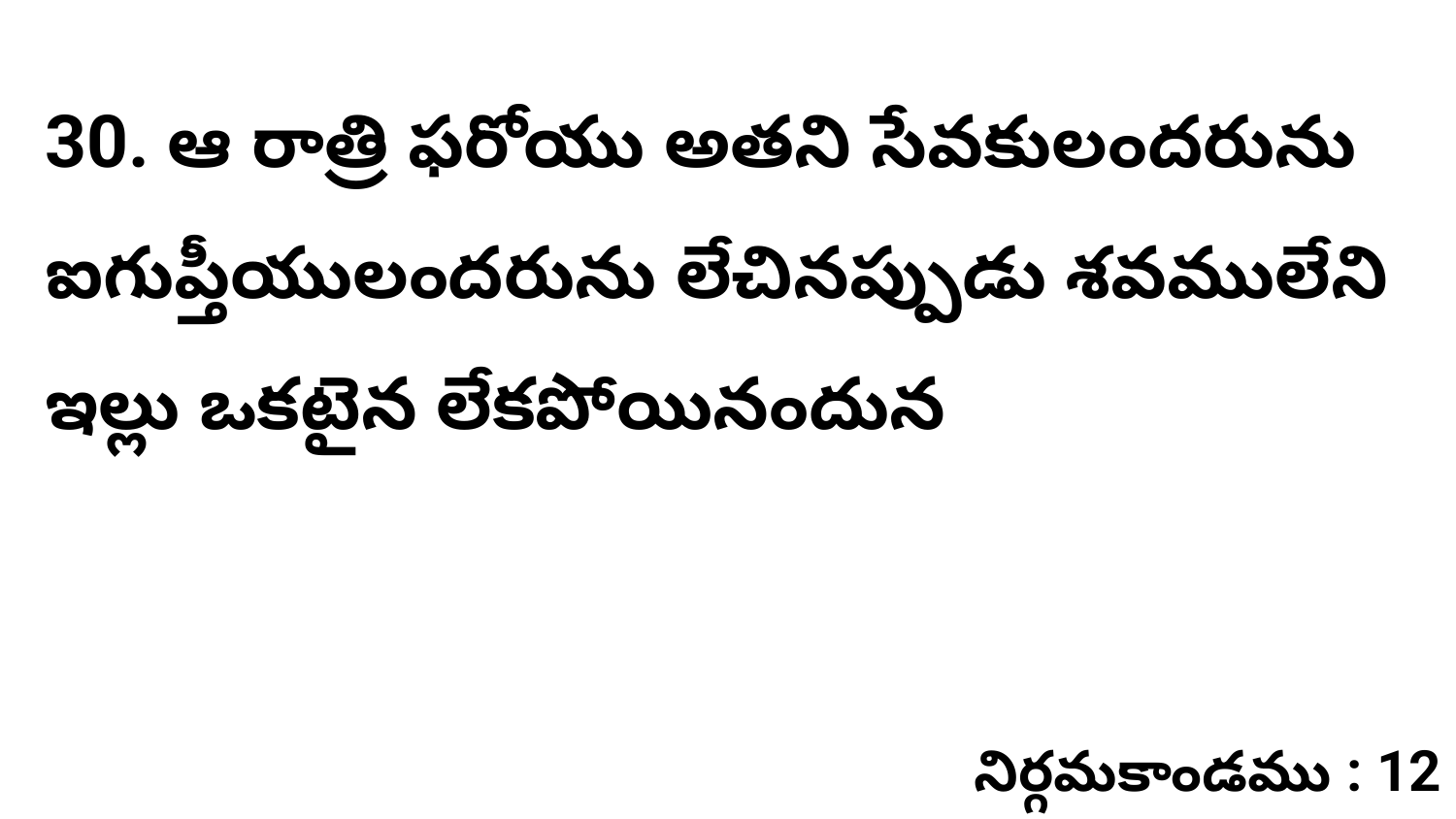

30. ఆ రాత్రి ఫరోయు అతని సేవకులందరును ఐగుప్తీయులందరును లేచినప్పుడు శవములేని ఇల్లు ఒకటైన లేకపోయినందున
నిర్గమకాండము : 12